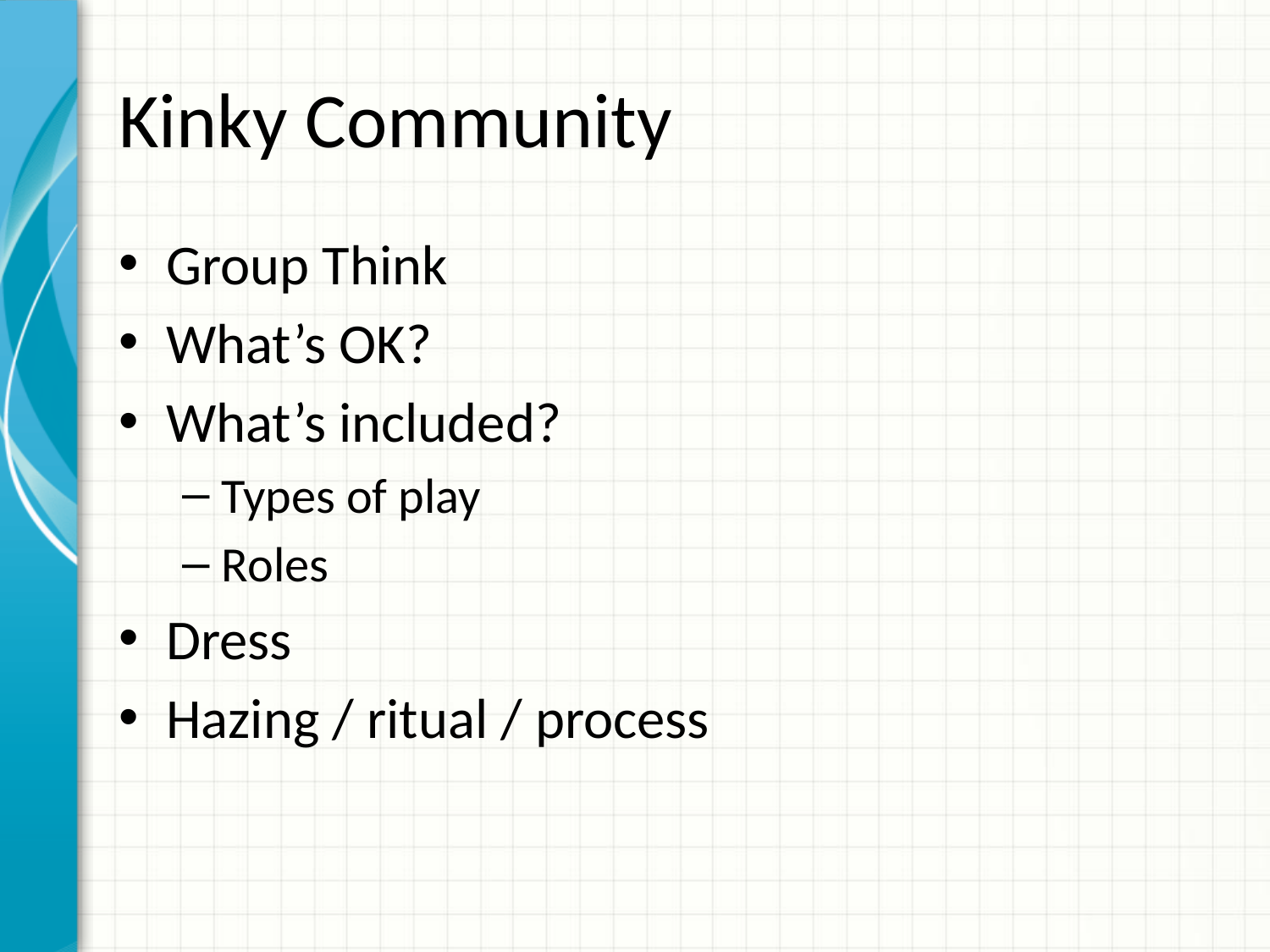

# Kinky Community
Group Think
What’s OK?
What’s included?
Types of play
Roles
Dress
Hazing / ritual / process